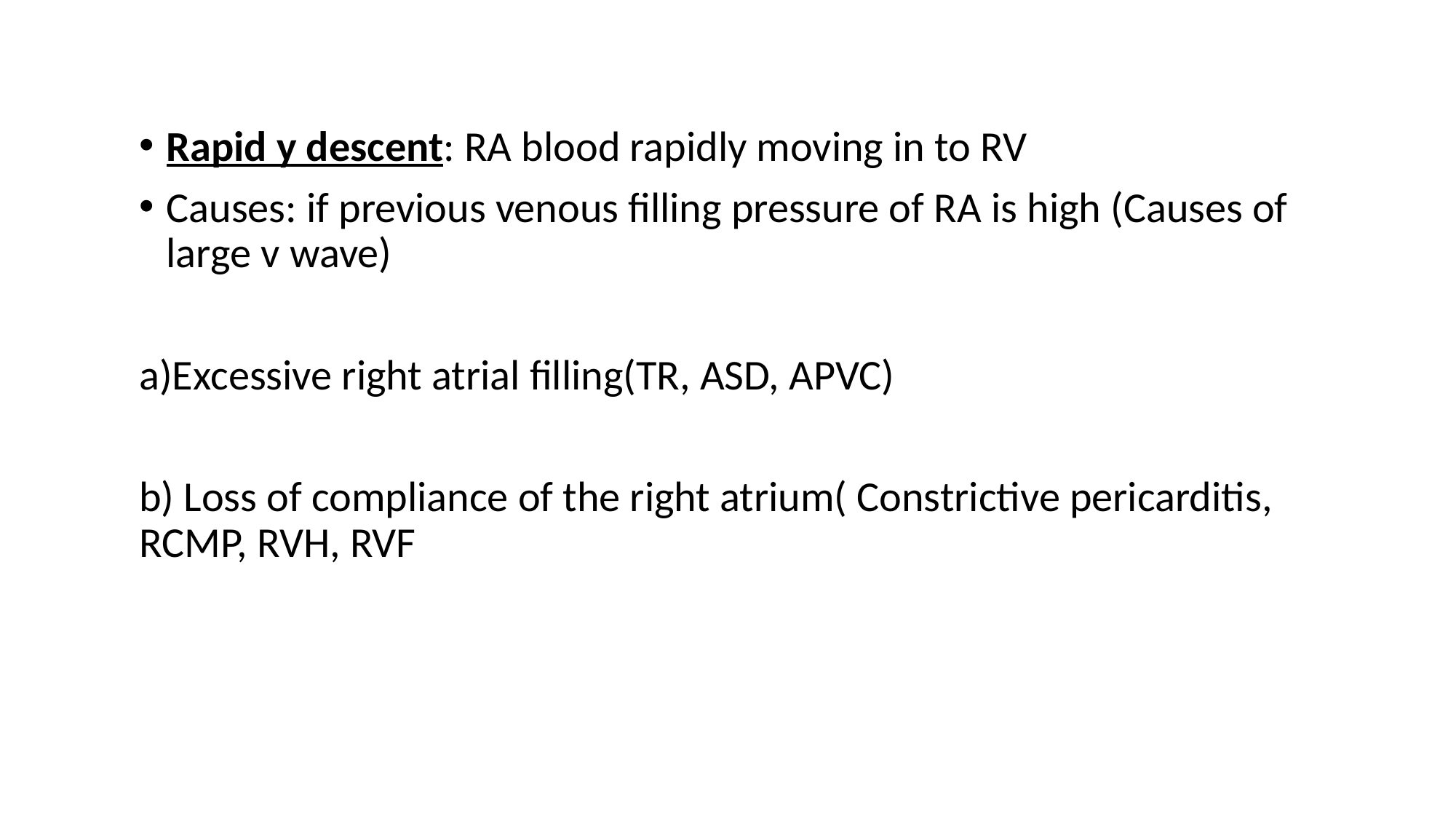

Rapid y descent: RA blood rapidly moving in to RV
Causes: if previous venous filling pressure of RA is high (Causes of large v wave)

a)Excessive right atrial filling(TR, ASD, APVC)

b) Loss of compliance of the right atrium( Constrictive pericarditis,        RCMP, RVH, RVF